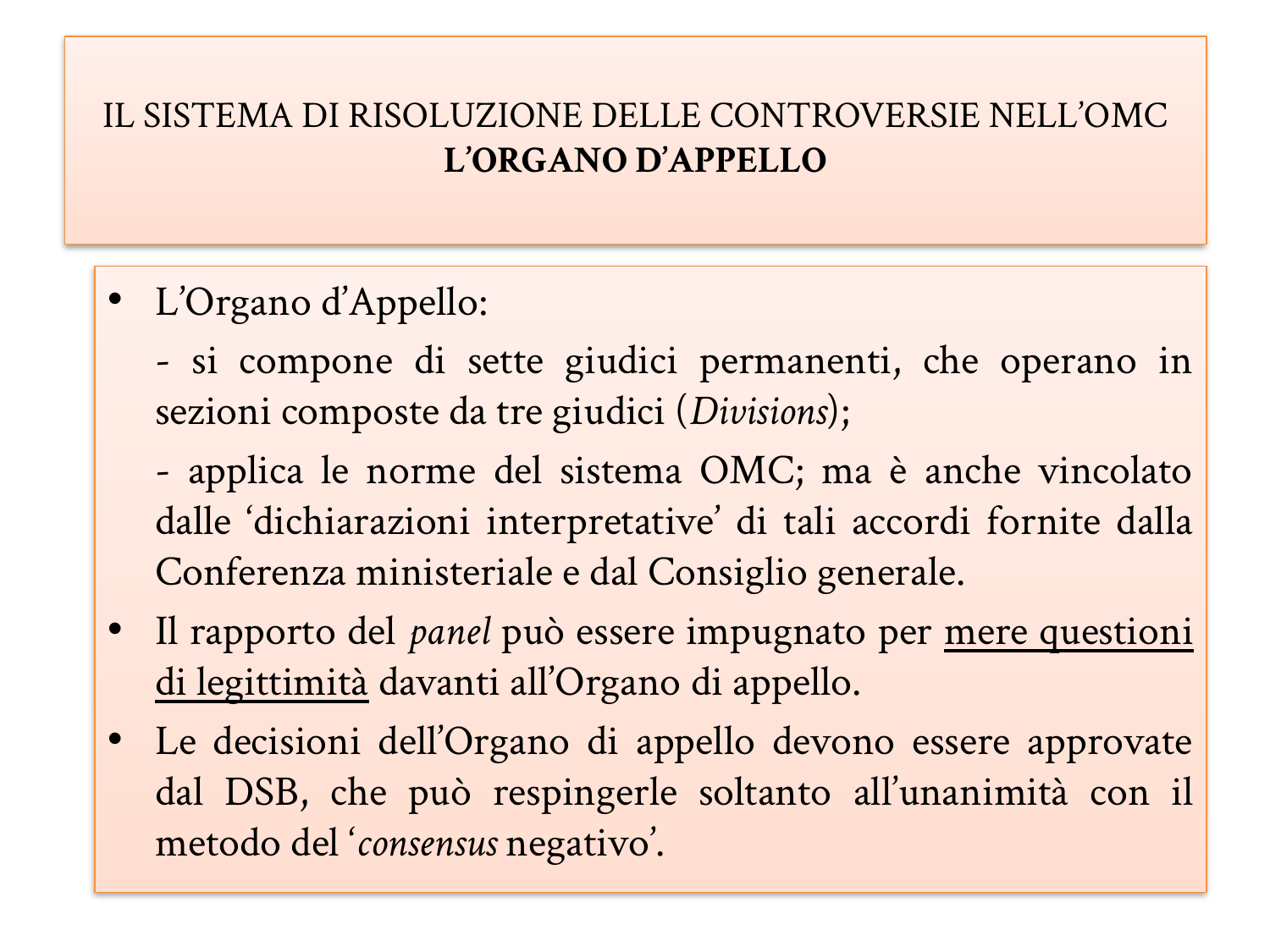

# Il sistema di risoluzione delle controversie nell’OMC L’Organo d’Appello
L’Organo d’Appello:
	- si compone di sette giudici permanenti, che operano in sezioni composte da tre giudici (Divisions);
	- applica le norme del sistema OMC; ma è anche vincolato dalle ‘dichiarazioni interpretative’ di tali accordi fornite dalla Conferenza ministeriale e dal Consiglio generale.
Il rapporto del panel può essere impugnato per mere questioni di legittimità davanti all’Organo di appello.
Le decisioni dell’Organo di appello devono essere approvate dal DSB, che può respingerle soltanto all’unanimità con il metodo del ‘consensus negativo’.